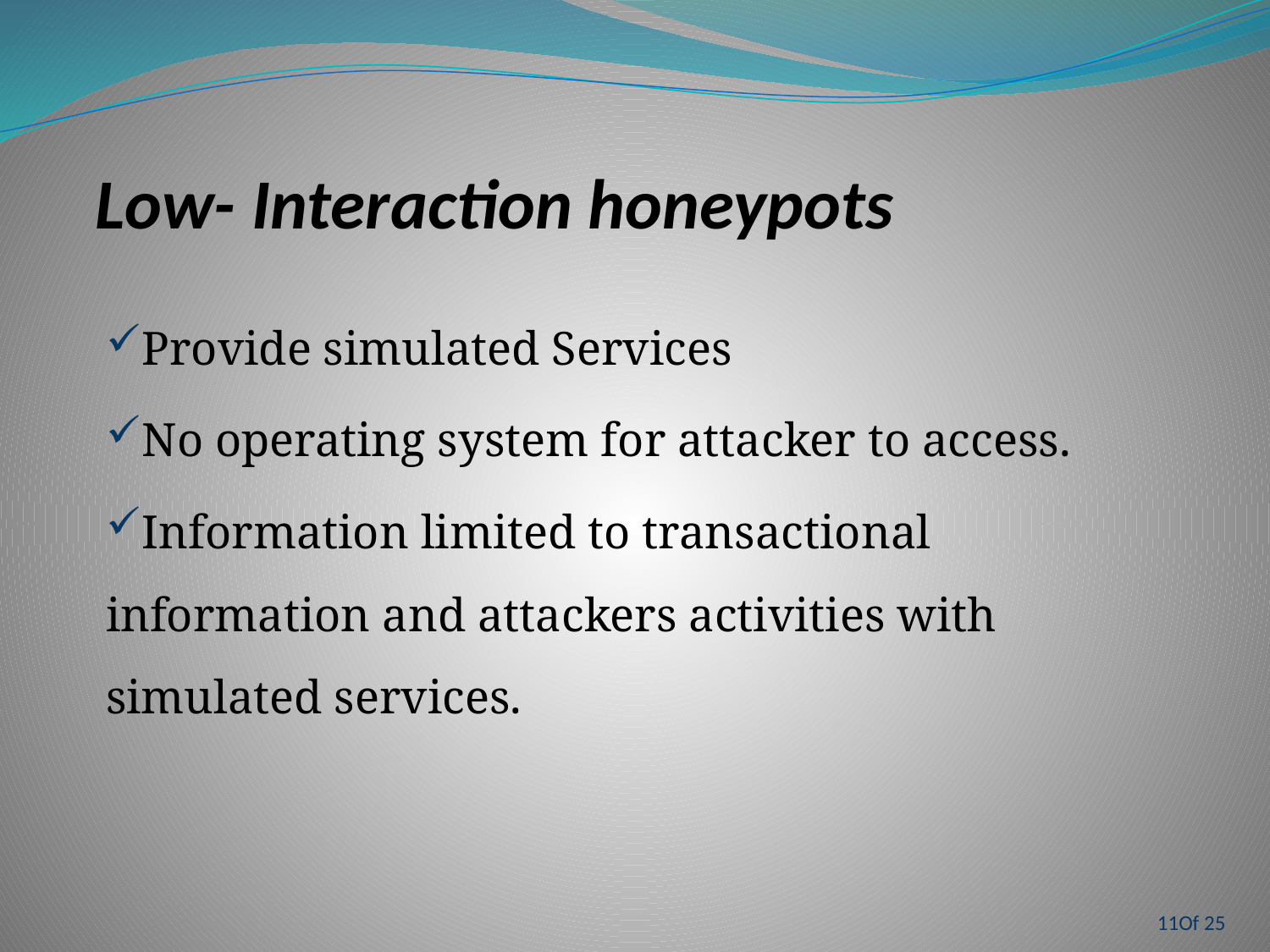

Low- Interaction honeypots
Provide simulated Services
No operating system for attacker to access.
Information limited to transactional     information and attackers activities with simulated services.